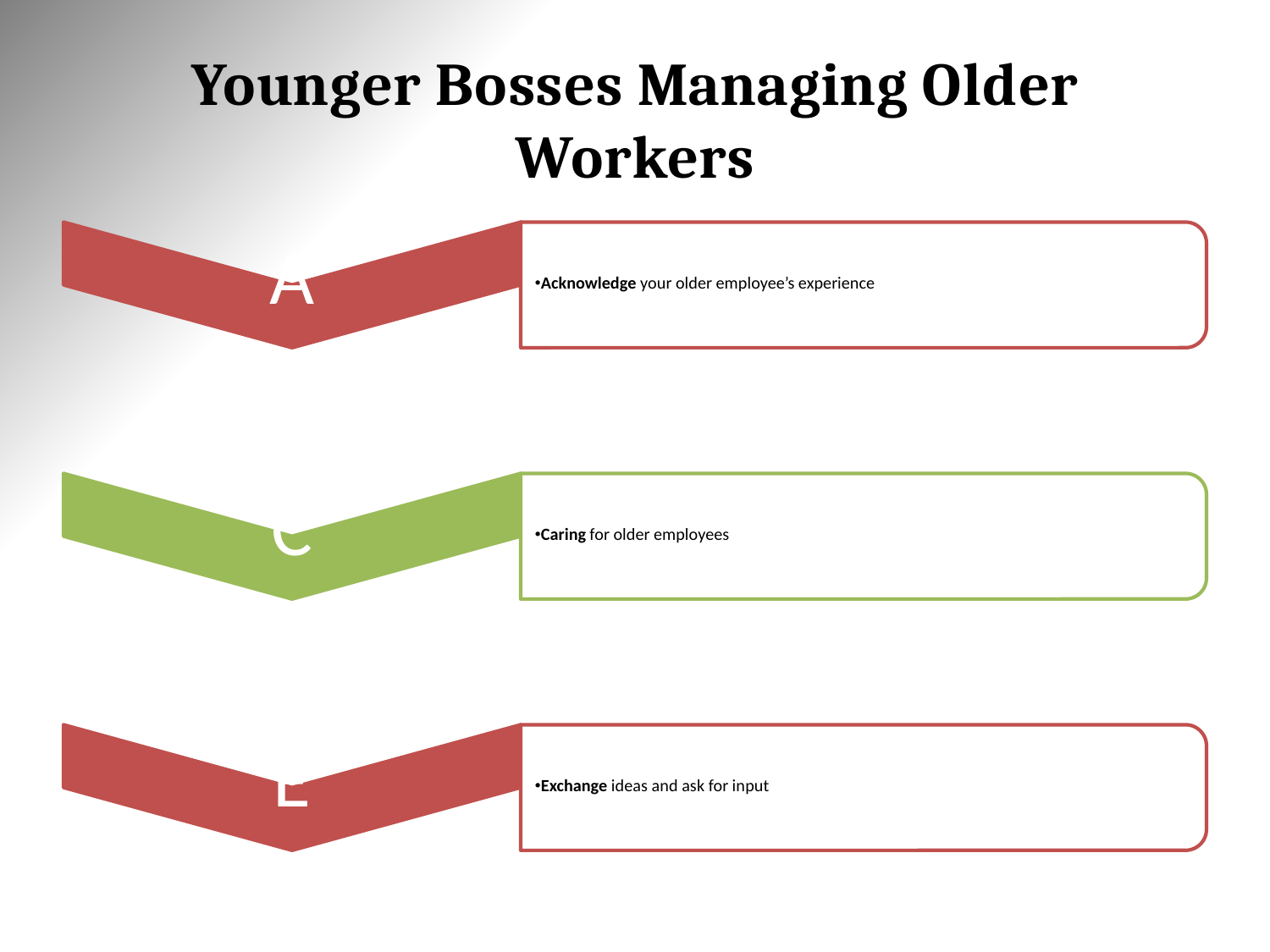

# Younger Bosses Managing Older Workers
A
Acknowledge your older employee’s experience
C
Caring for older employees
E
Exchange ideas and ask for input